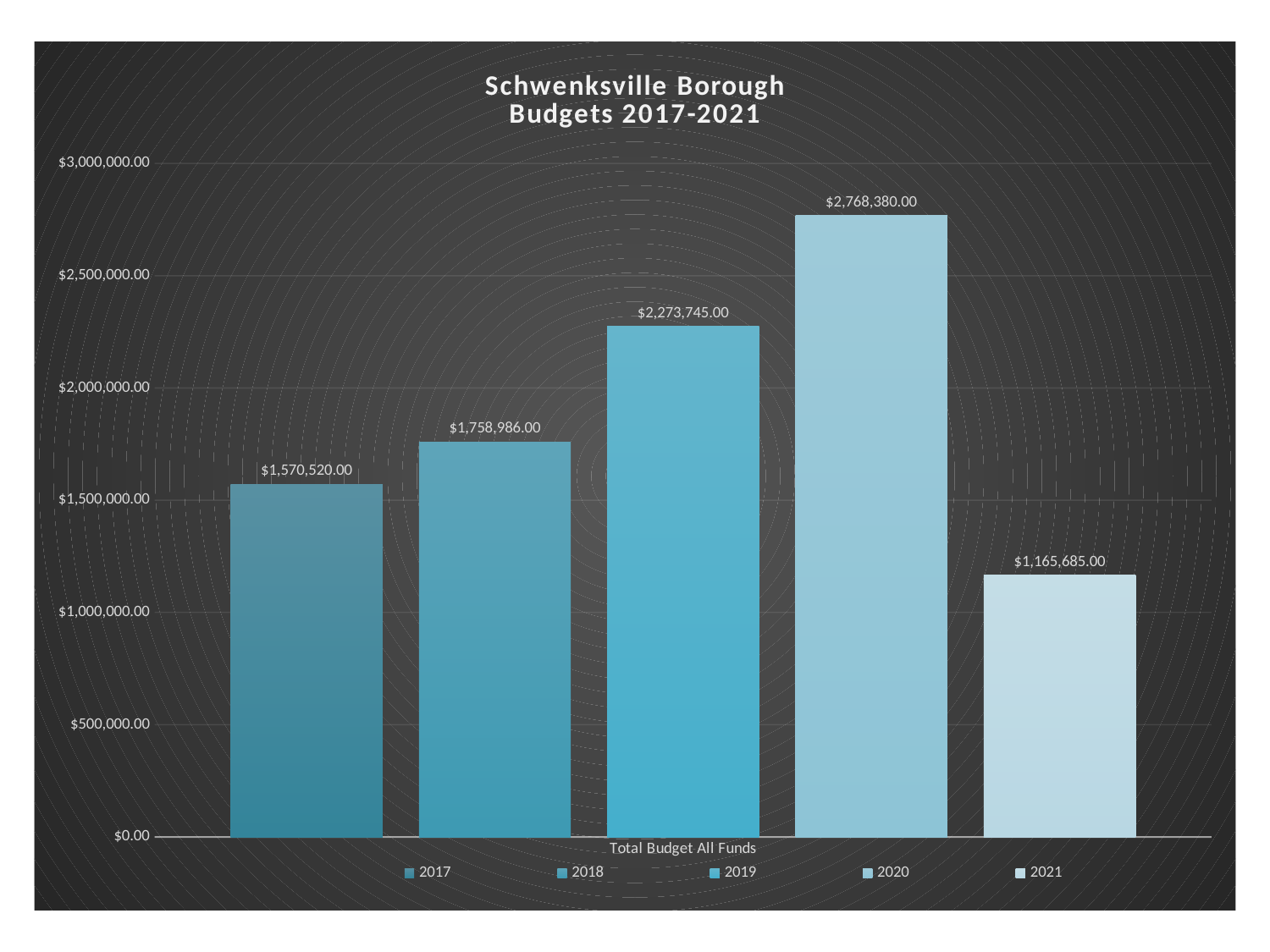

### Chart: Schwenksville Borough
Budgets 2017-2021

| Category |  |  |  |  |  |
|---|---|---|---|---|---|
| Total Budget All Funds | 1570520.0 | 1758986.0 | 2273745.0 | 2768380.0 | 1165685.0 |